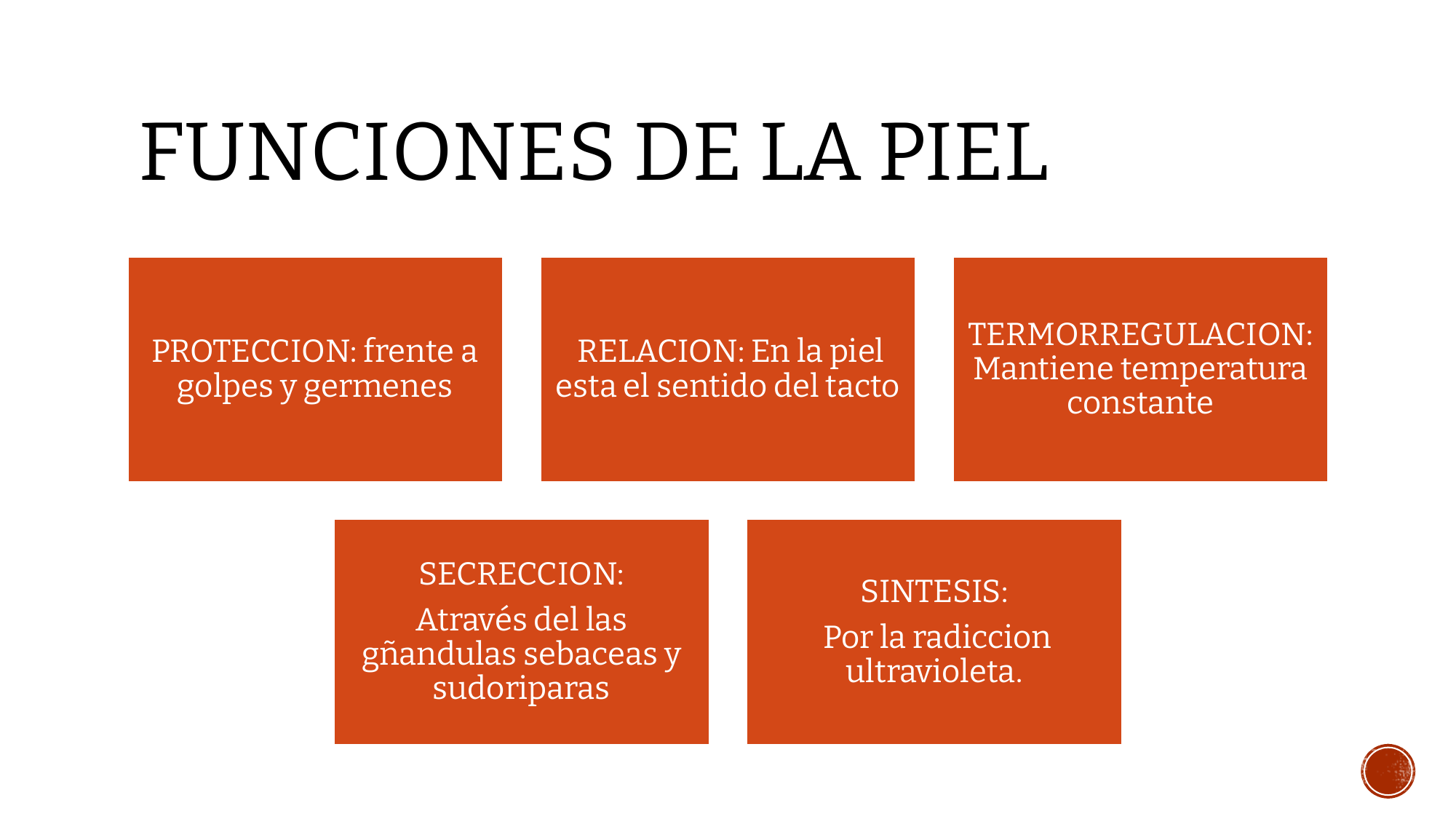

# FUNCIONES DE LA PIEL
PROTECCION: frente a golpes y germenes
 RELACION: En la piel esta el sentido del tacto
TERMORREGULACION: Mantiene temperatura constante
SECRECCION:
Através del las gñandulas sebaceas y sudoriparas
SINTESIS:
 Por la radiccion ultravioleta.